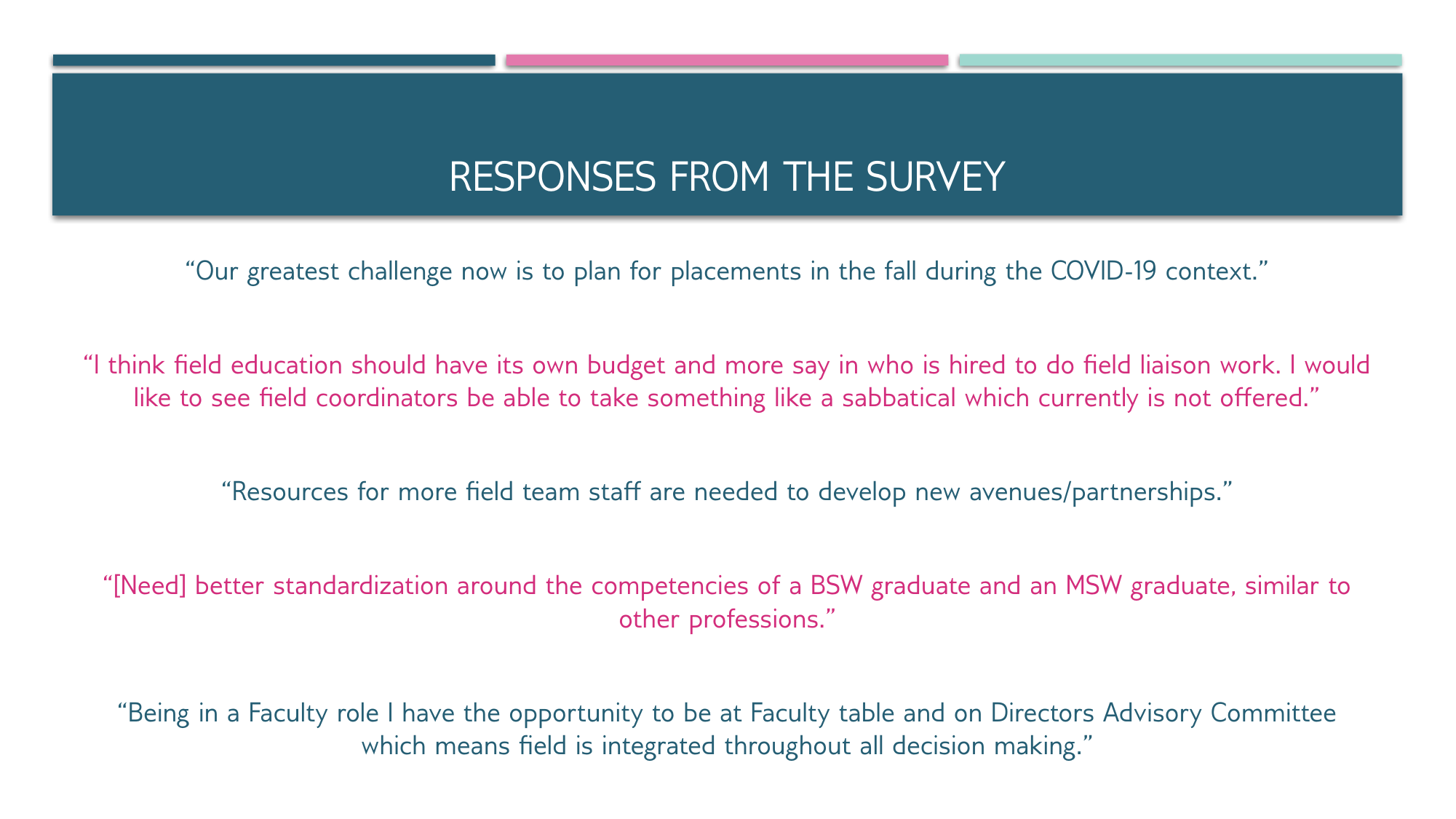

# Responses from the survey
“Our greatest challenge now is to plan for placements in the fall during the COVID-19 context.”

“I think field education should have its own budget and more say in who is hired to do field liaison work. I would like to see field coordinators be able to take something like a sabbatical which currently is not offered.”

“Resources for more field team staff are needed to develop new avenues/partnerships.”

“[Need] better standardization around the competencies of a BSW graduate and an MSW graduate, similar to other professions.”

“Being in a Faculty role I have the opportunity to be at Faculty table and on Directors Advisory Committee which means field is integrated throughout all decision making.”